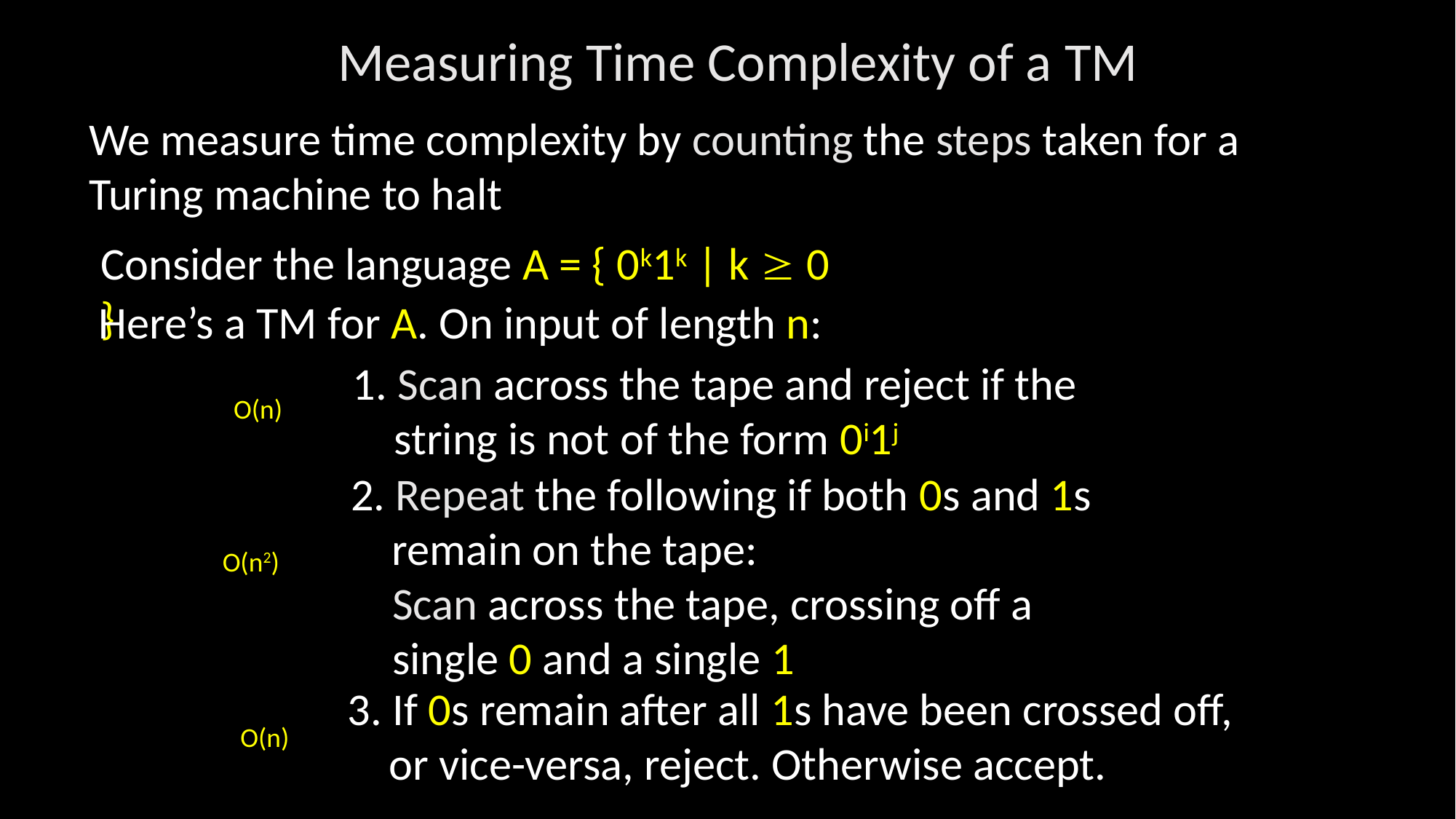

Measuring Time Complexity of a TM
We measure time complexity by counting the steps taken for a Turing machine to halt
Consider the language A = { 0k1k | k ≥ 0 }
Here’s a TM for A. On input of length n:
1. Scan across the tape and reject if the
    string is not of the form 0i1j
O(n)
2. Repeat the following if both 0s and 1s
    remain on the tape:
    Scan across the tape, crossing off a
    single 0 and a single 1
O(n2)
3. If 0s remain after all 1s have been crossed off,
    or vice-versa, reject. Otherwise accept.
O(n)